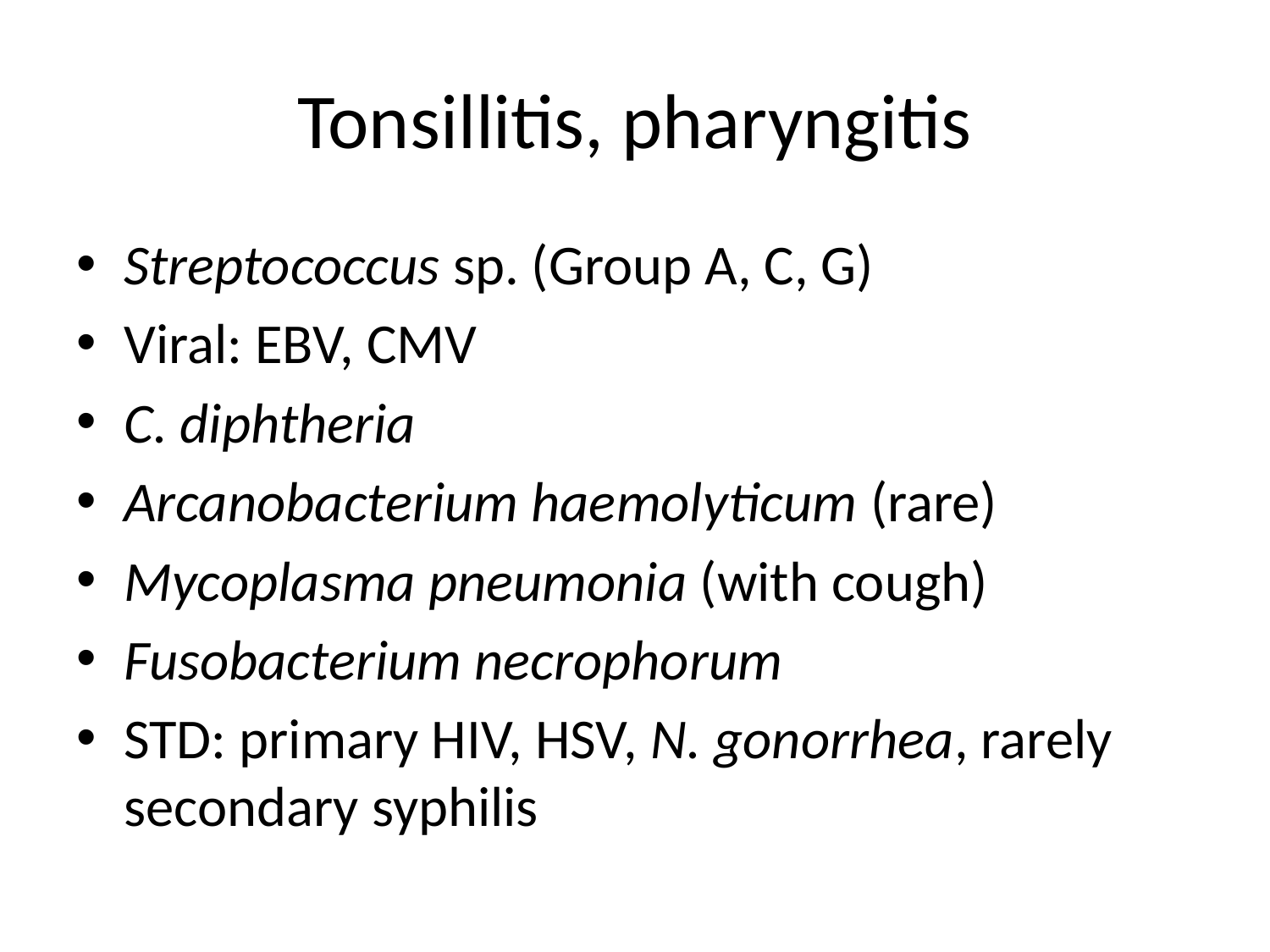

# Tonsillitis, pharyngitis
Streptococcus sp. (Group A, C, G)
Viral: EBV, CMV
C. diphtheria
Arcanobacterium haemolyticum (rare)
Mycoplasma pneumonia (with cough)
Fusobacterium necrophorum
STD: primary HIV, HSV, N. gonorrhea, rarely secondary syphilis